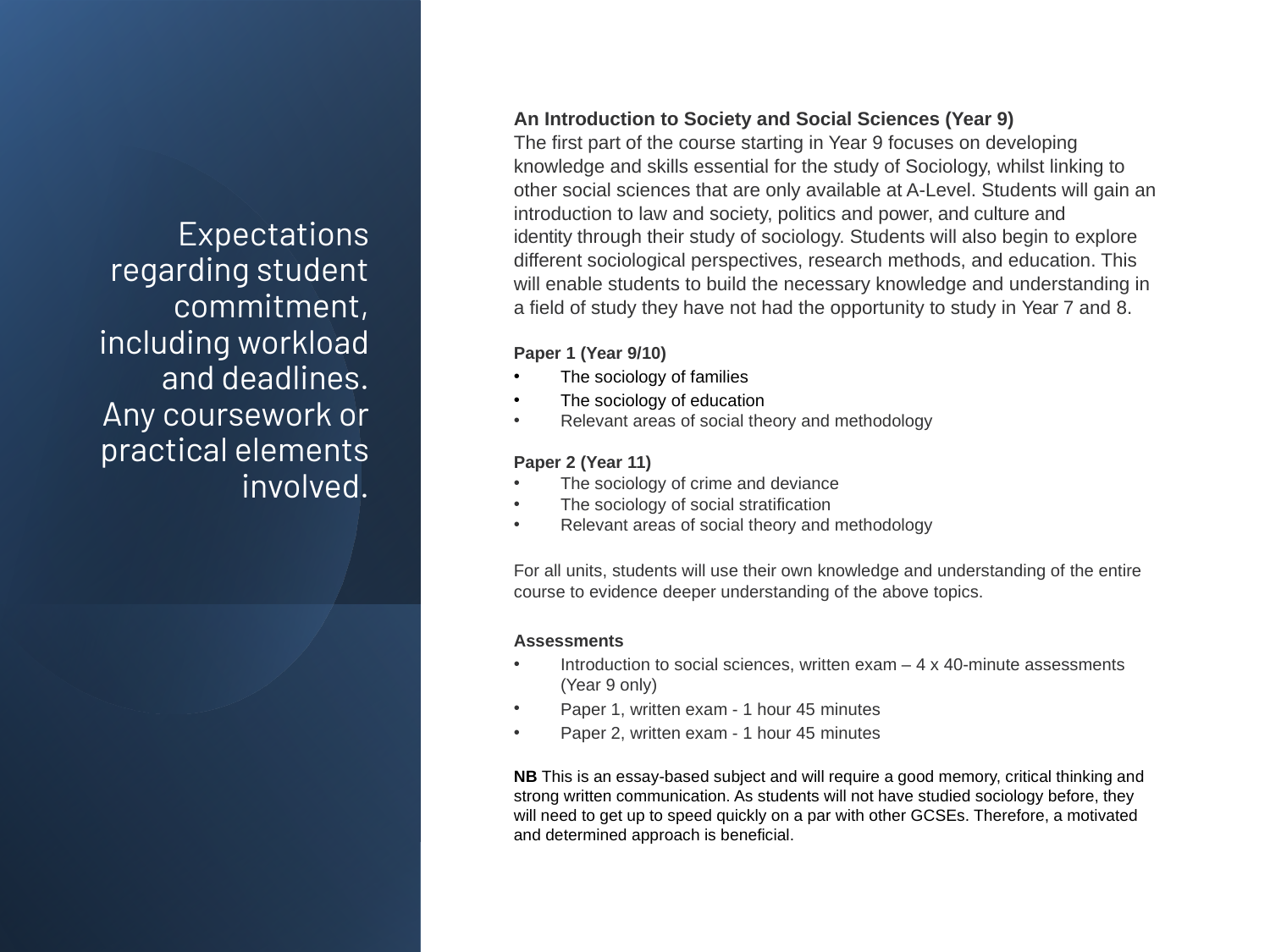

# Expectations regarding student commitment, including workload and deadlines. Any coursework or practical elements involved.
An Introduction to Society and Social Sciences (Year 9)
The first part of the course starting in Year 9 focuses on developing knowledge and skills essential for the study of Sociology, whilst linking to other social sciences that are only available at A-Level. Students will gain an introduction to law and society, politics and power, and culture and identity through their study of sociology. Students will also begin to explore different sociological perspectives, research methods, and education. This will enable students to build the necessary knowledge and understanding in a field of study they have not had the opportunity to study in Year 7 and 8.

Paper 1 (Year 9/10)
The sociology of families
The sociology of education
Relevant areas of social theory and methodology

Paper 2 (Year 11)
The sociology of crime and deviance
The sociology of social stratification
Relevant areas of social theory and methodology

For all units, students will use their own knowledge and understanding of the entire course to evidence deeper understanding of the above topics.

Assessments
Introduction to social sciences, written exam – 4 x 40-minute assessments (Year 9 only)
Paper 1, written exam - 1 hour 45 minutes
Paper 2, written exam - 1 hour 45 minutes

NB This is an essay-based subject and will require a good memory, critical thinking and strong written communication. As students will not have studied sociology before, they will need to get up to speed quickly on a par with other GCSEs. Therefore, a motivated and determined approach is beneficial.